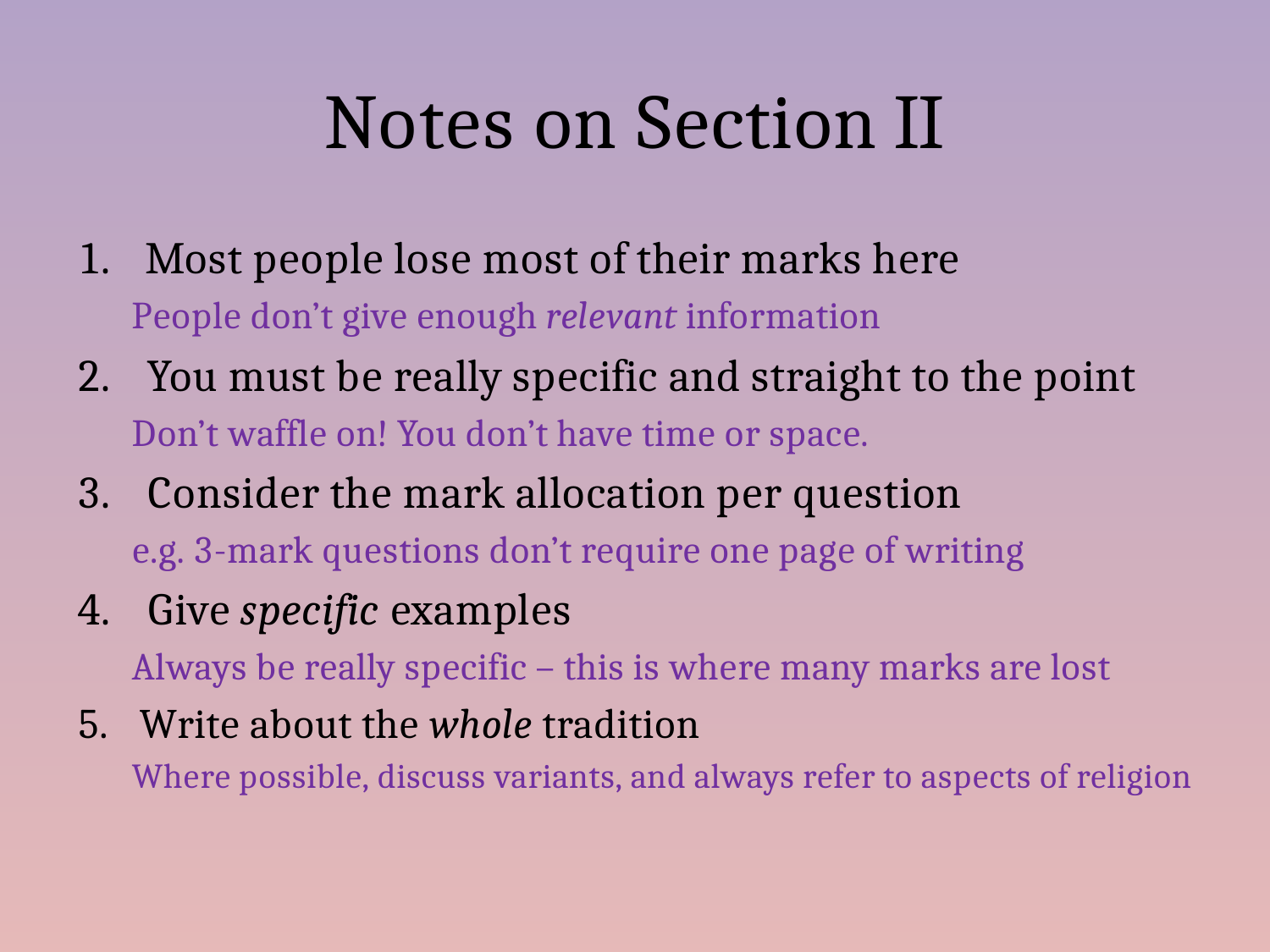

# Notes on Section II
Most people lose most of their marks here
People don’t give enough relevant information
You must be really specific and straight to the point
Don’t waffle on! You don’t have time or space.
Consider the mark allocation per question
e.g. 3-mark questions don’t require one page of writing
Give specific examples
Always be really specific – this is where many marks are lost
Write about the whole tradition
Where possible, discuss variants, and always refer to aspects of religion